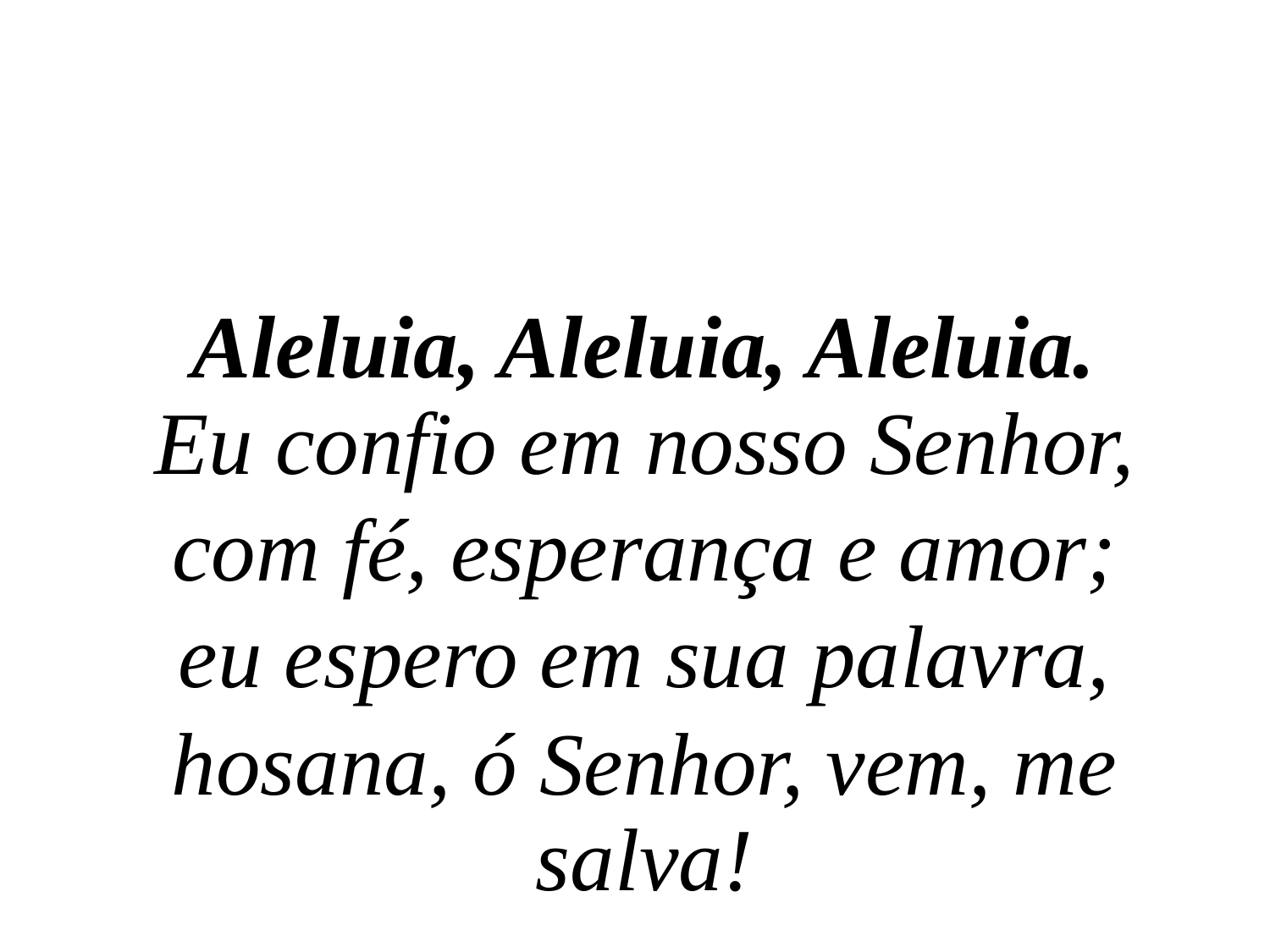

Aleluia, Aleluia, Aleluia.
Eu confio em nosso Senhor,
com fé, esperança e amor;
eu espero em sua palavra,
hosana, ó Senhor, vem, me salva!